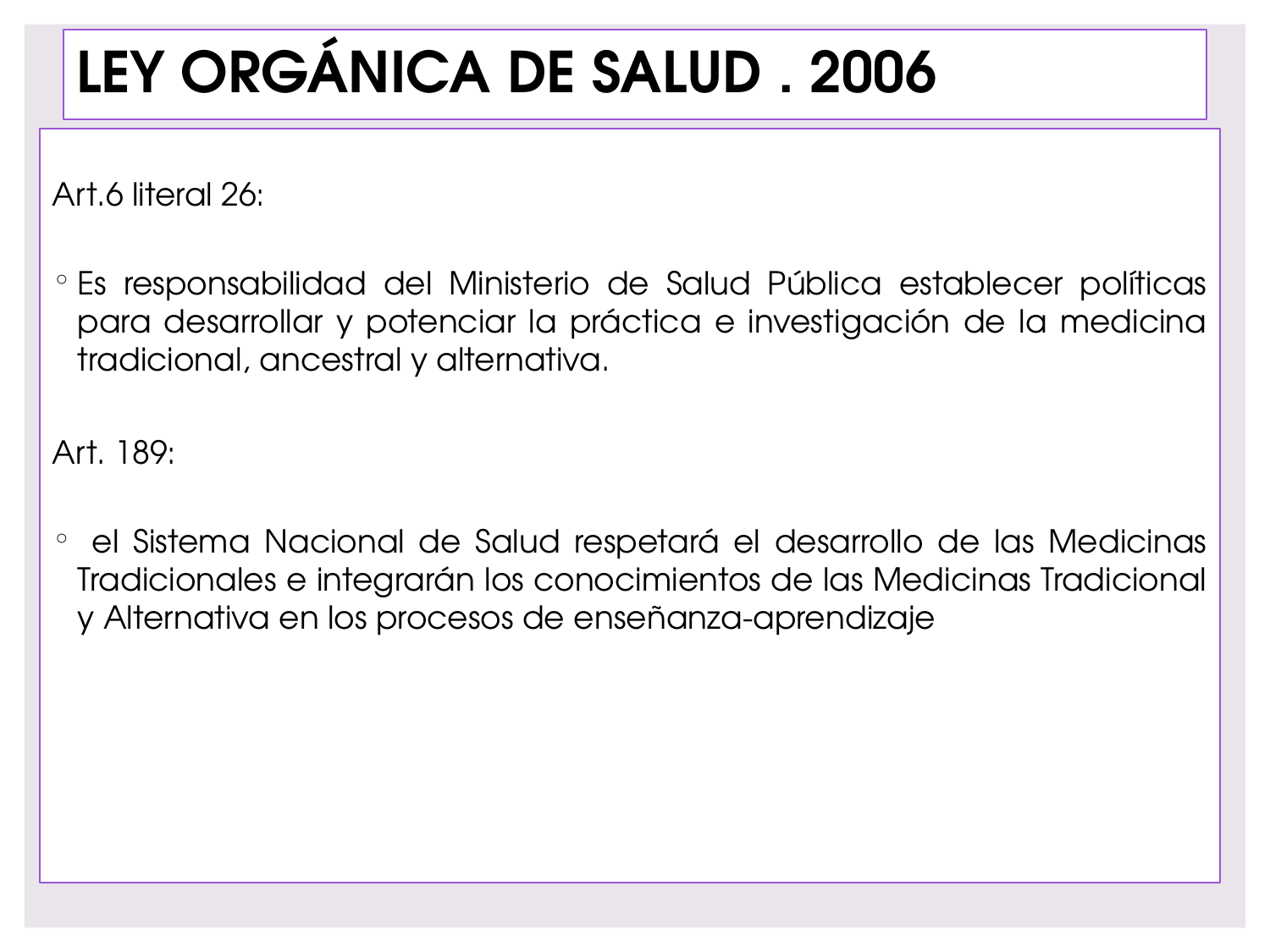

# LEY ORGÁNICA DE SALUD . 2006

Art.6 literal 26:

Es responsabilidad del Ministerio de Salud Pública establecer políticas para desarrollar y potenciar la práctica e investigación de la medicina tradicional, ancestral y alternativa.

Art. 189:

 el Sistema Nacional de Salud respetará el desarrollo de las Medicinas Tradicionales e integrarán los conocimientos de las Medicinas Tradicional y Alternativa en los procesos de enseñanza-aprendizaje